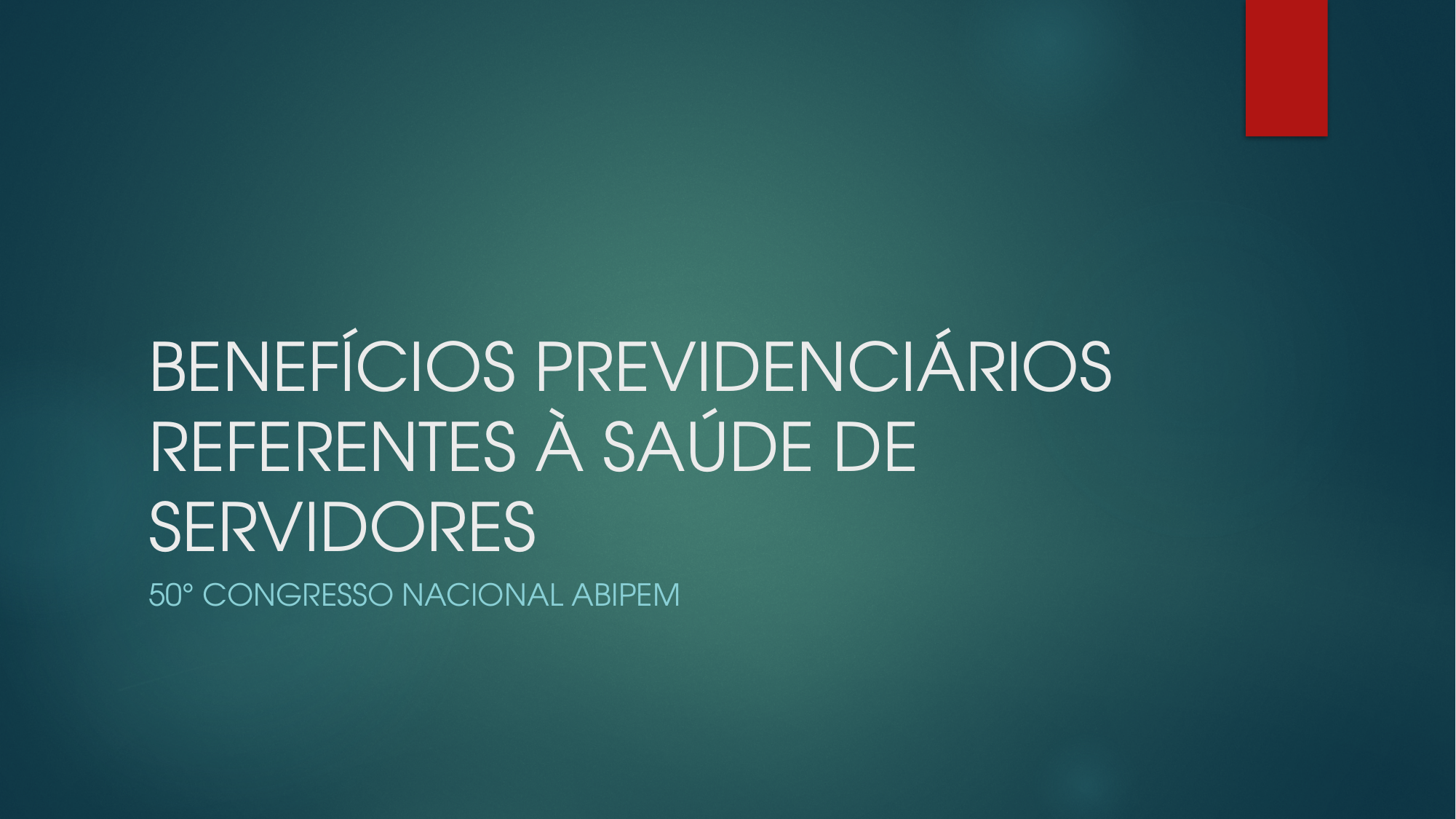

# BENEFÍCIOS PREVIDENCIÁRIOS REFERENTES À SAÚDE DE SERVIDORES
50° Congresso Nacional ABIPEM